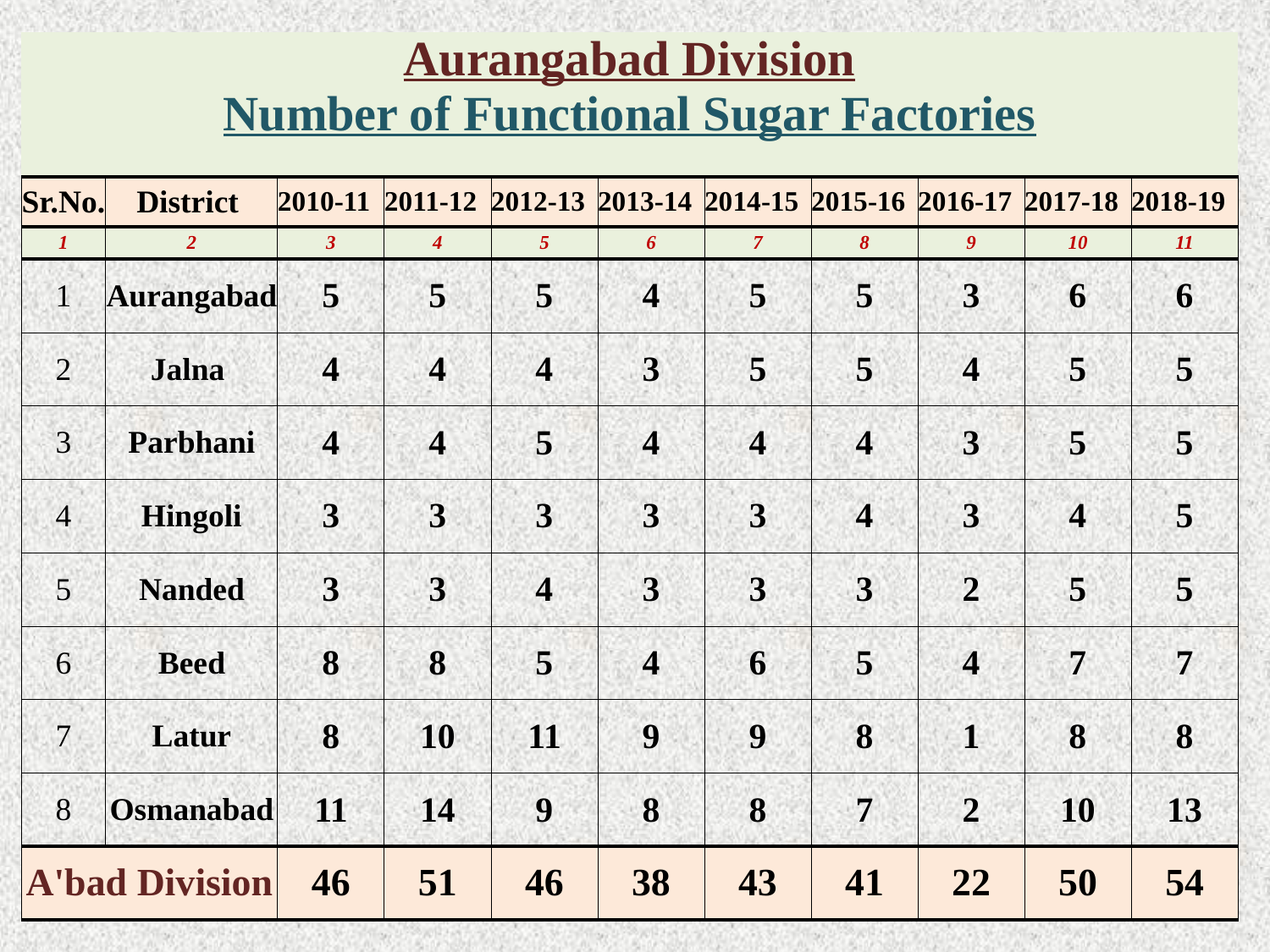

| Aurangabad Division Number of Functional Sugar Factories |  |  |  |  |  |  |  |  |  |  |
| --- | --- | --- | --- | --- | --- | --- | --- | --- | --- | --- |
| Sr.No. | District | 2010-11 | 2011-12 | 2012-13 | 2013-14 | 2014-15 | 2015-16 | 2016-17 | 2017-18 | 2018-19 |
| 1 | 2 | 3 | 4 | 5 | 6 | 7 | 8 | 9 | 10 | 11 |
| 1 | Aurangabad | 5 | 5 | 5 | 4 | 5 | 5 | 3 | 6 | 6 |
| 2 | Jalna | 4 | 4 | 4 | 3 | 5 | 5 | 4 | 5 | 5 |
| 3 | Parbhani | 4 | 4 | 5 | 4 | 4 | 4 | 3 | 5 | 5 |
| 4 | Hingoli | 3 | 3 | 3 | 3 | 3 | 4 | 3 | 4 | 5 |
| 5 | Nanded | 3 | 3 | 4 | 3 | 3 | 3 | 2 | 5 | 5 |
| 6 | Beed | 8 | 8 | 5 | 4 | 6 | 5 | 4 | 7 | 7 |
| 7 | Latur | 8 | 10 | 11 | 9 | 9 | 8 | 1 | 8 | 8 |
| 8 | Osmanabad | 11 | 14 | 9 | 8 | 8 | 7 | 2 | 10 | 13 |
| A'bad Division |  | 46 | 51 | 46 | 38 | 43 | 41 | 22 | 50 | 54 |
38